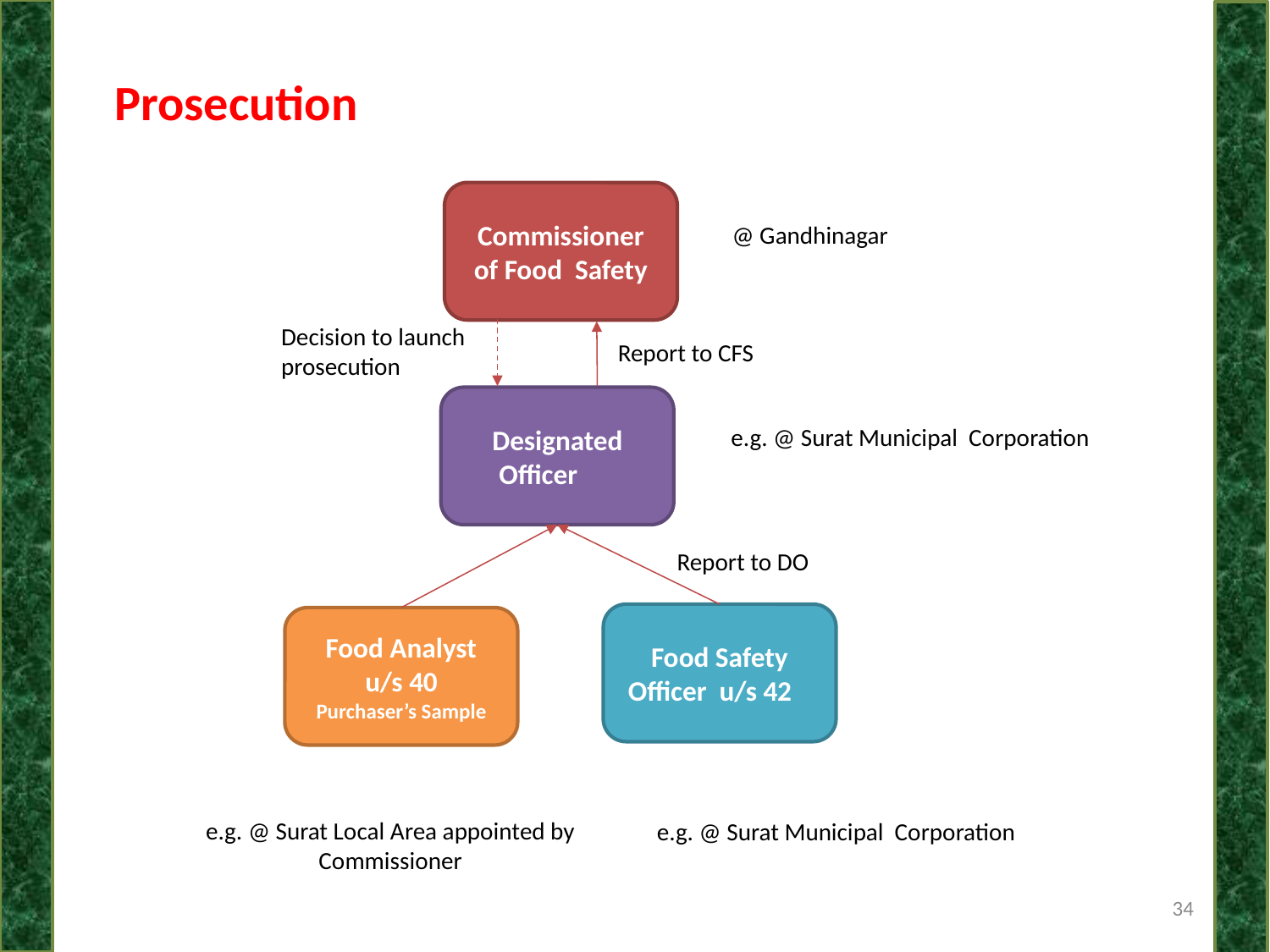

Prosecution
Commissioner of Food  Safety
@ Gandhinagar
Decision to launch prosecution
Report to CFS
Designated Officer
e.g. @ Surat Municipal  Corporation
Report to DO
Food Safety Officer  u/s 42
Food Analyst
u/s 40
(Purchaser’s Sample
e.g. @ Surat Local Area appointed by Commissioner
e.g. @ Surat Municipal  Corporation
34